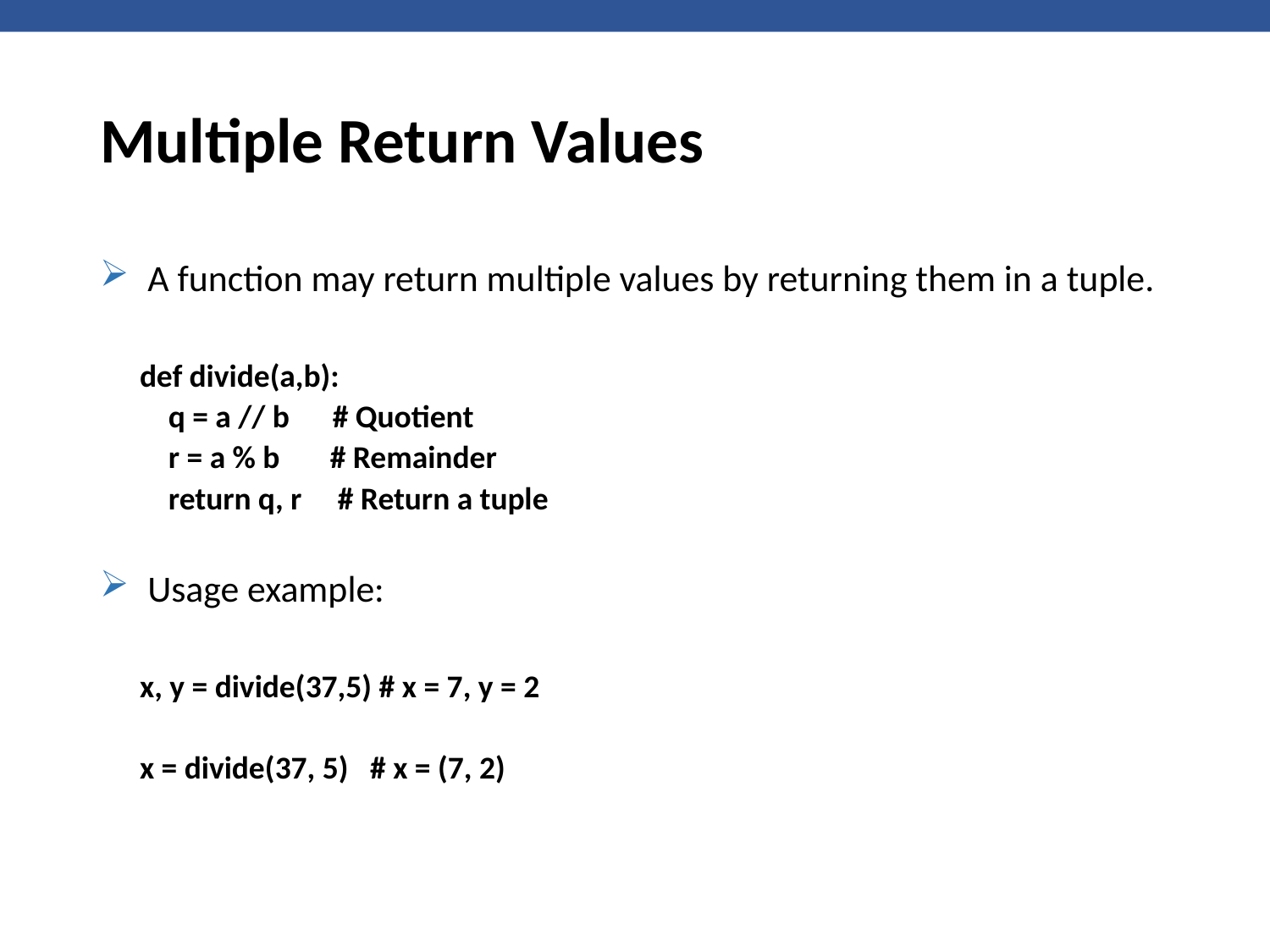

# Multiple Return Values
A function may return multiple values by returning them in a tuple.

def divide(a,b):
    q = a // b      # Quotient
    r = a % b       # Remainder
    return q, r     # Return a tuple

Usage example:

x, y = divide(37,5) # x = 7, y = 2

x = divide(37, 5)   # x = (7, 2)